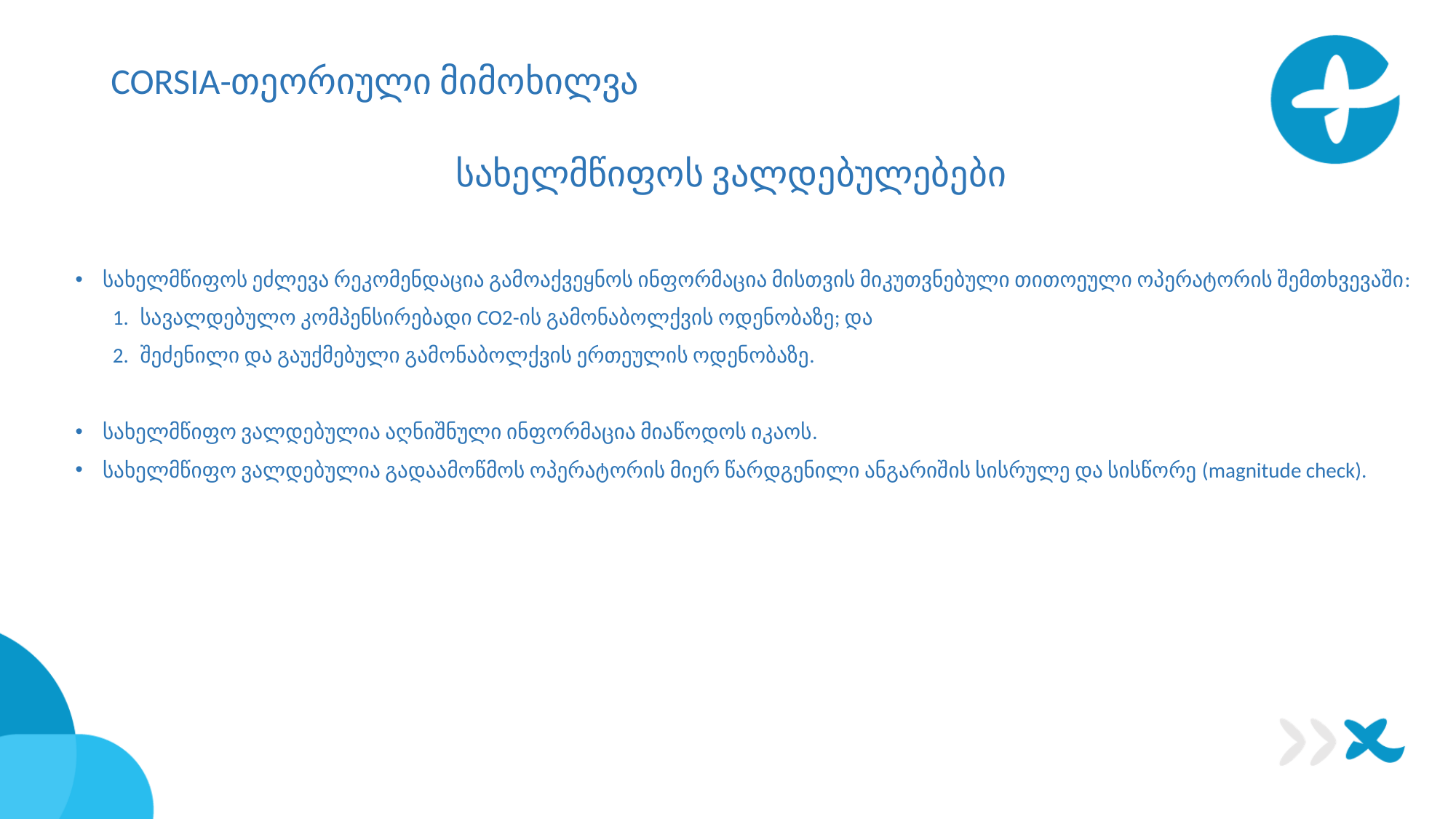

# CORSIA-თეორიული მიმოხილვა
სახელმწიფოს ვალდებულებები

სახელმწიფოს ეძლევა რეკომენდაცია გამოაქვეყნოს ინფორმაცია მისთვის მიკუთვნებული თითოეული ოპერატორის შემთხვევაში:
სავალდებულო კომპენსირებადი CO2-ის გამონაბოლქვის ოდენობაზე; და
შეძენილი და გაუქმებული გამონაბოლქვის ერთეულის ოდენობაზე.

სახელმწიფო ვალდებულია აღნიშნული ინფორმაცია მიაწოდოს იკაოს.
სახელმწიფო ვალდებულია გადაამოწმოს ოპერატორის მიერ წარდგენილი ანგარიშის სისრულე და სისწორე (magnitude check).